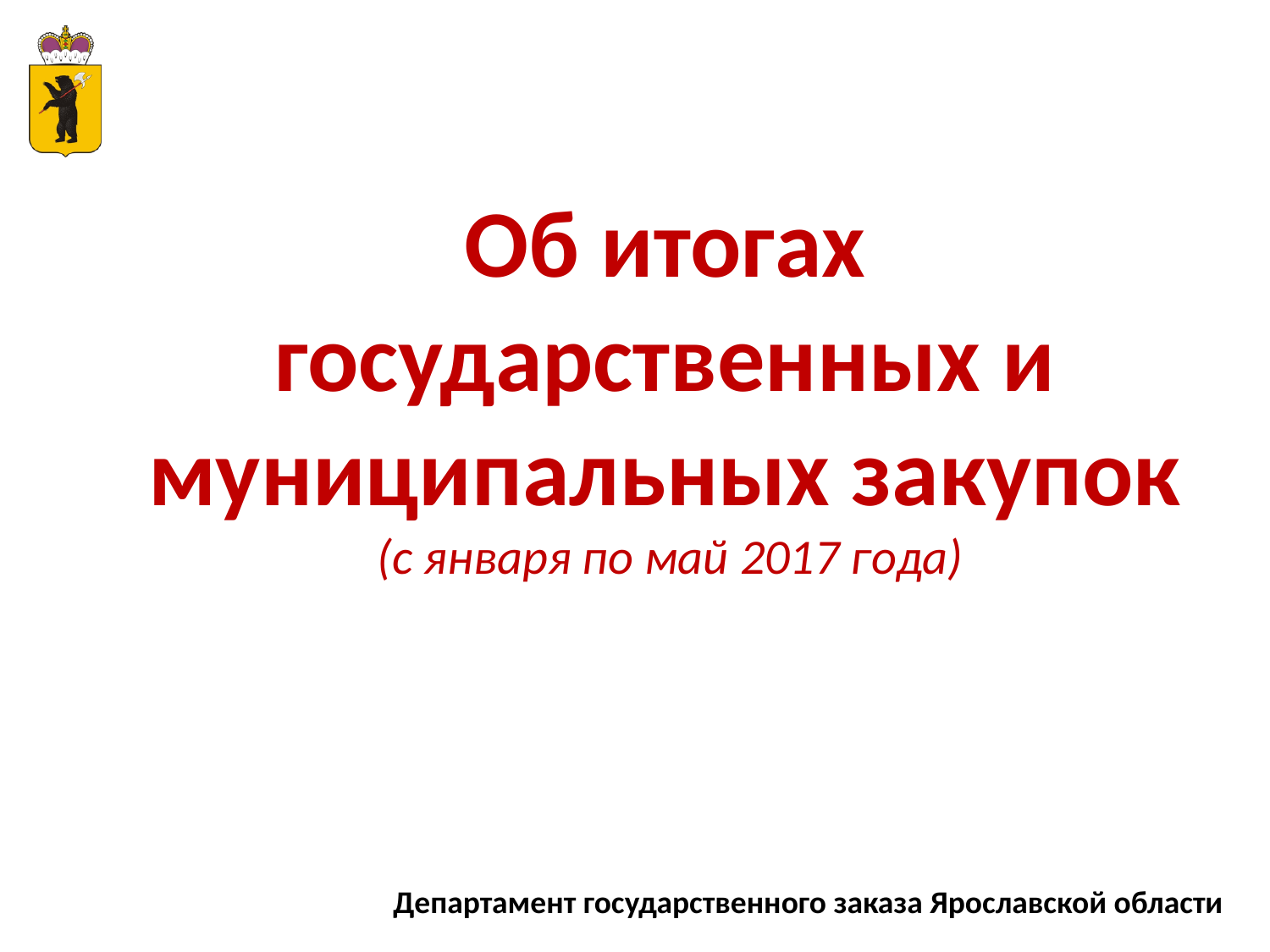

Об итогах государственных и муниципальных закупок
 (с января по май 2017 года)